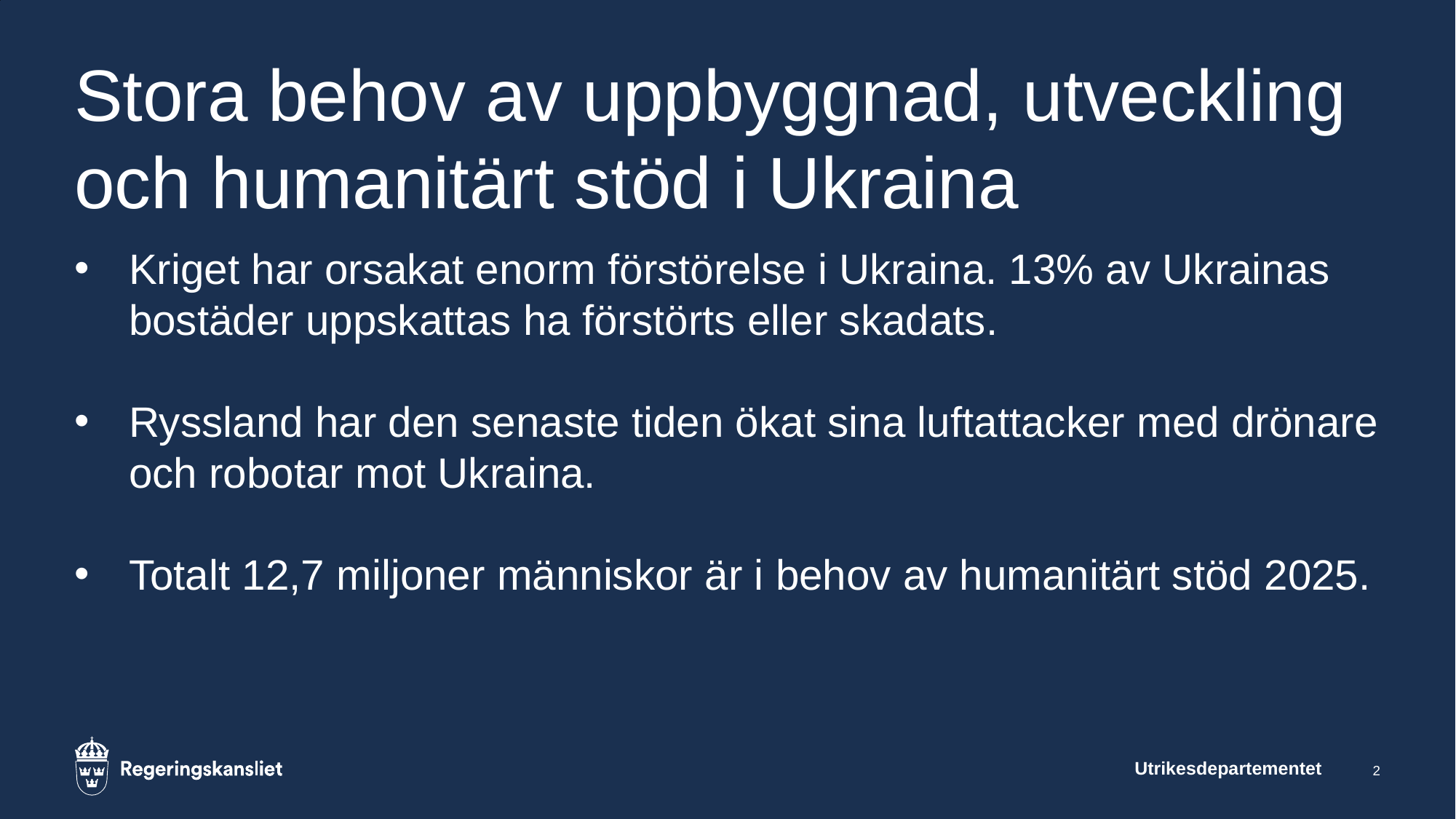

# Stora behov av uppbyggnad, utveckling och humanitärt stöd i Ukraina
Kriget har orsakat enorm förstörelse i Ukraina. 13% av Ukrainas bostäder uppskattas ha förstörts eller skadats.

Ryssland har den senaste tiden ökat sina luftattacker med drönare och robotar mot Ukraina.

Totalt 12,7 miljoner människor är i behov av humanitärt stöd 2025.

Utrikesdepartementet
2